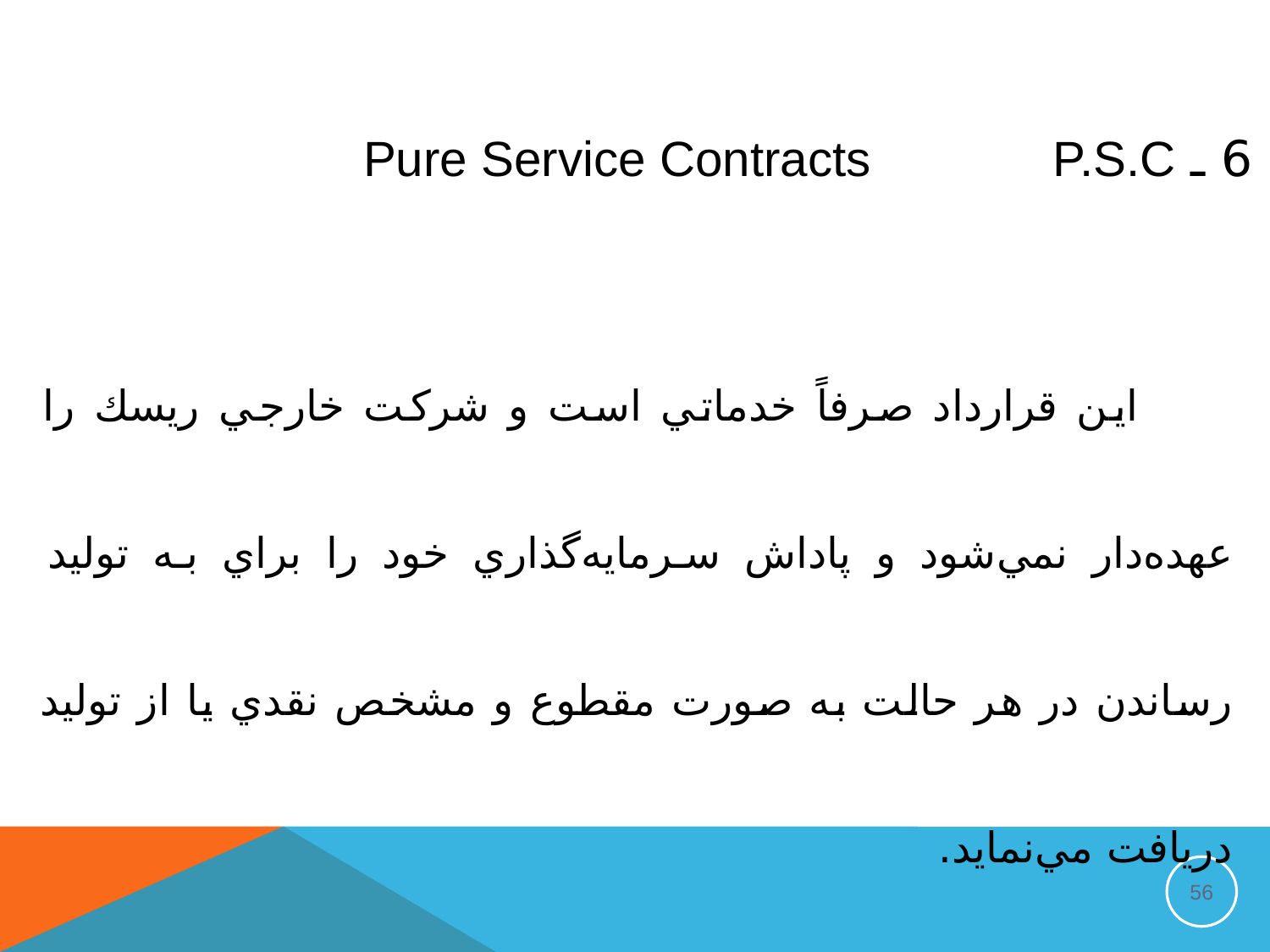

6 ـ P.S.C			Pure Service Contracts

     اين قرارداد صرفاً خدماتي است و شركت خارجي ريسك را عهده‌دار نمي‌شود و پاداش سرمايه‌گذاري خود را براي به توليد رساندن در هر حالت به صورت مقطوع و مشخص نقدي يا از توليد دريافت مي‌نمايد.
56